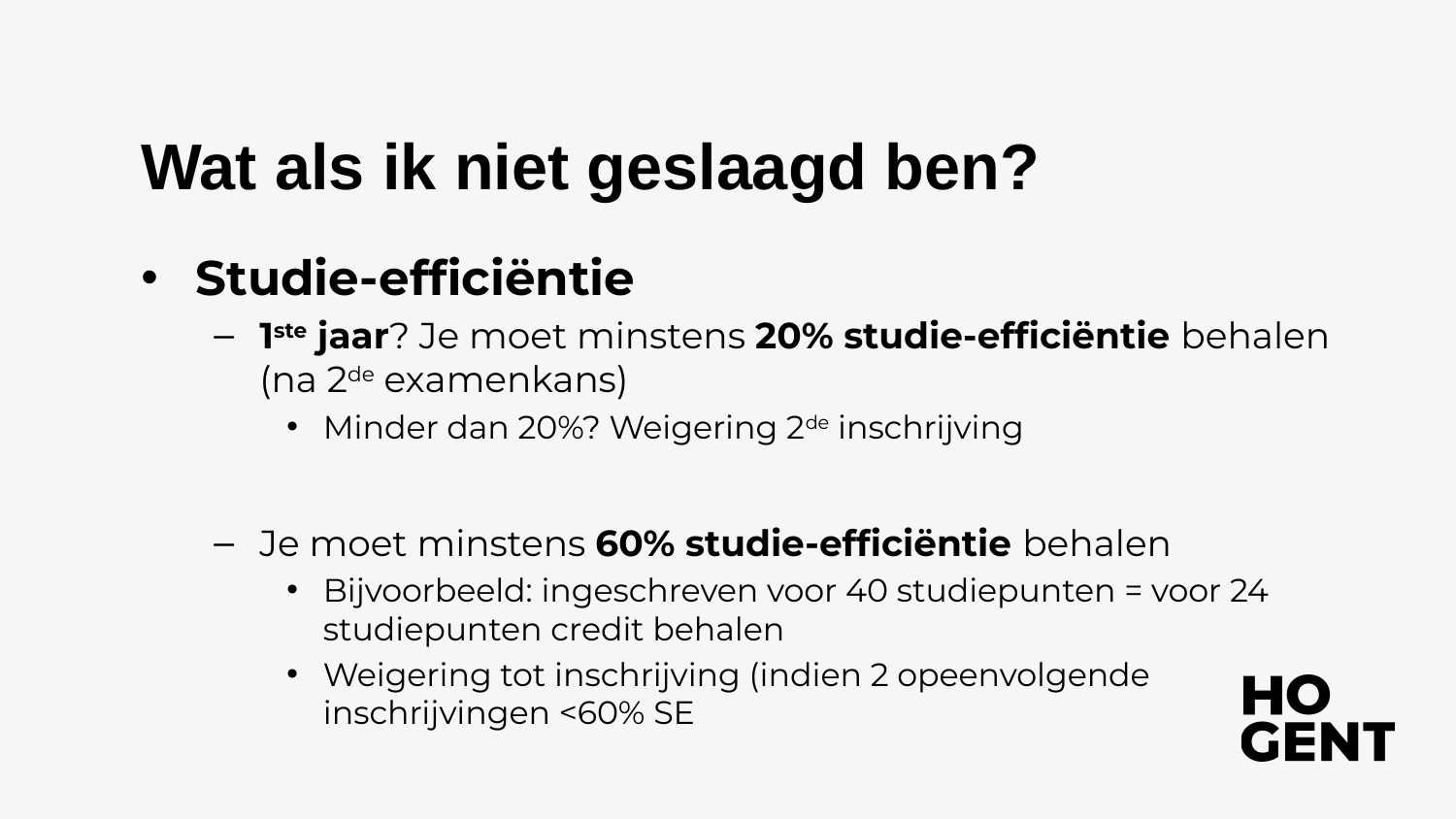

# Wat als ik niet geslaagd ben?
Studie-efficiëntie
1ste jaar? Je moet minstens 20% studie-efficiëntie behalen (na 2de examenkans)
Minder dan 20%? Weigering 2de inschrijving

Je moet minstens 60% studie-efficiëntie behalen
Bijvoorbeeld: ingeschreven voor 40 studiepunten = voor 24 studiepunten credit behalen
Weigering tot inschrijving (indien 2 opeenvolgende inschrijvingen <60% SE